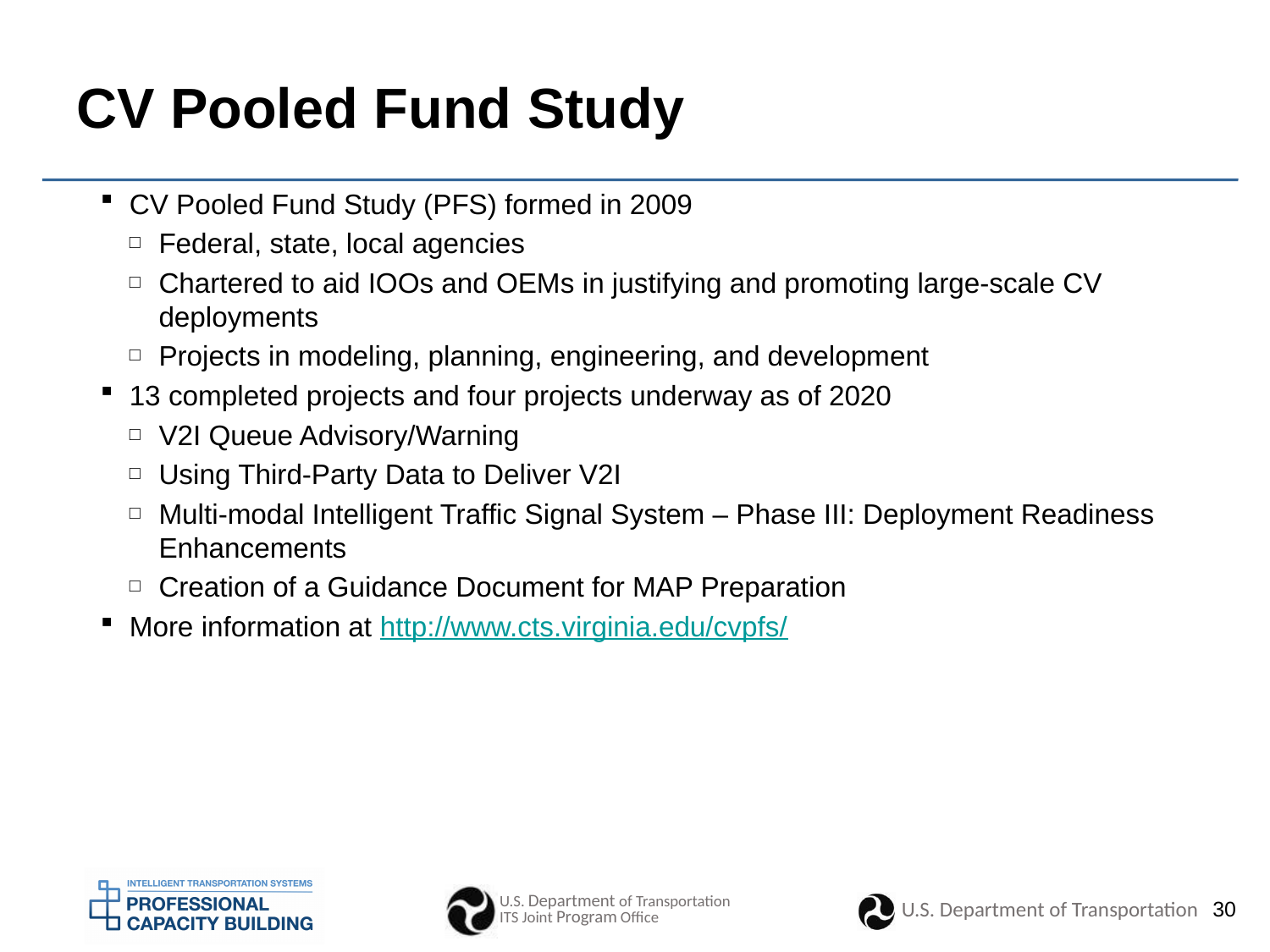

# CV Pooled Fund Study
CV Pooled Fund Study (PFS) formed in 2009
Federal, state, local agencies
Chartered to aid IOOs and OEMs in justifying and promoting large-scale CV deployments
Projects in modeling, planning, engineering, and development
13 completed projects and four projects underway as of 2020
V2I Queue Advisory/Warning
Using Third-Party Data to Deliver V2I
Multi-modal Intelligent Traffic Signal System – Phase III: Deployment Readiness Enhancements
Creation of a Guidance Document for MAP Preparation
More information at http://www.cts.virginia.edu/cvpfs/